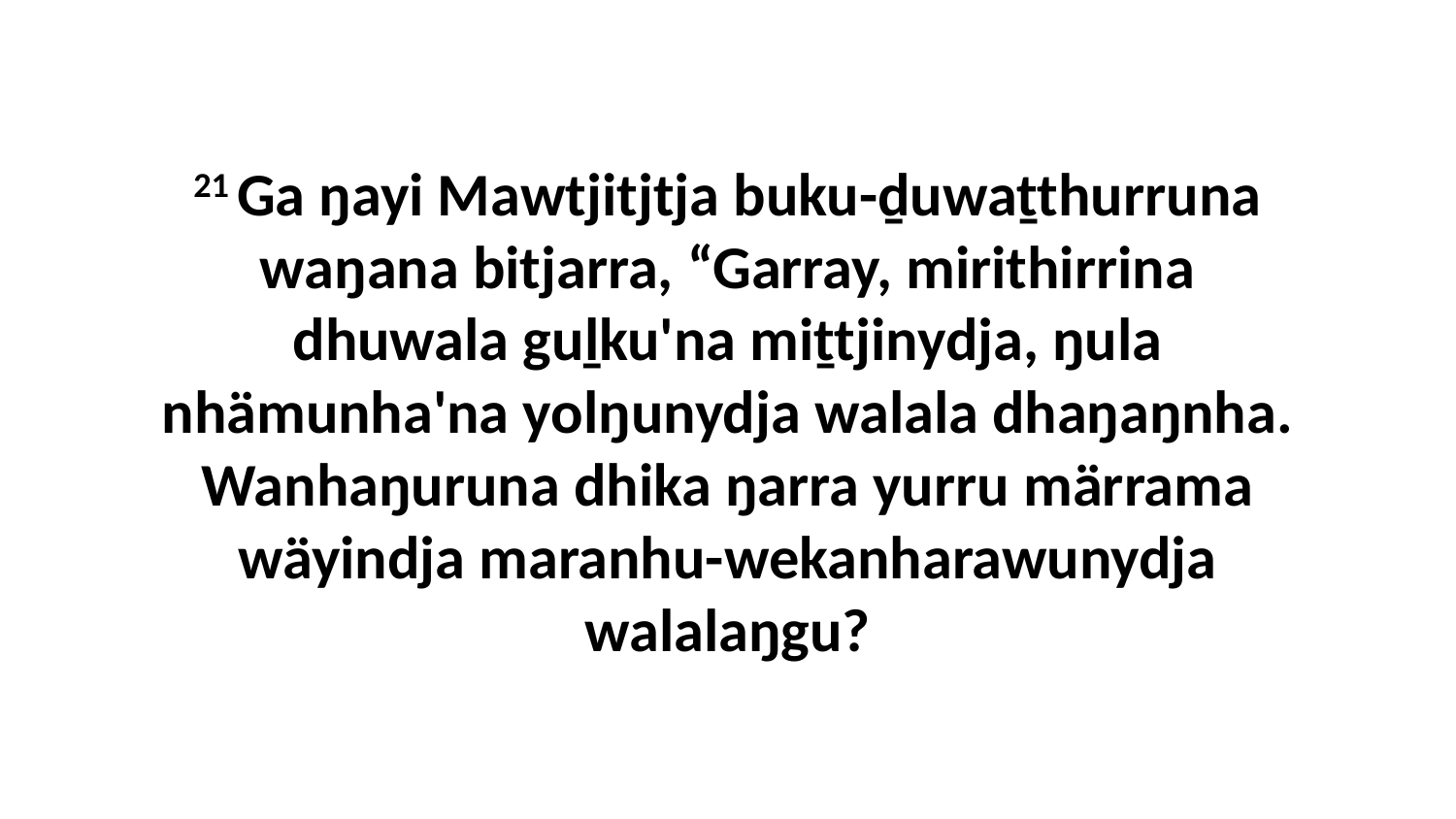

21 Ga ŋayi Mawtjitjtja buku-ḏuwaṯthurruna waŋana bitjarra, “Garray, mirithirrina dhuwala guḻku'na miṯtjinydja, ŋula nhämunha'na yolŋunydja walala dhaŋaŋnha. Wanhaŋuruna dhika ŋarra yurru märrama wäyindja maranhu-wekanharawunydja walalaŋgu?